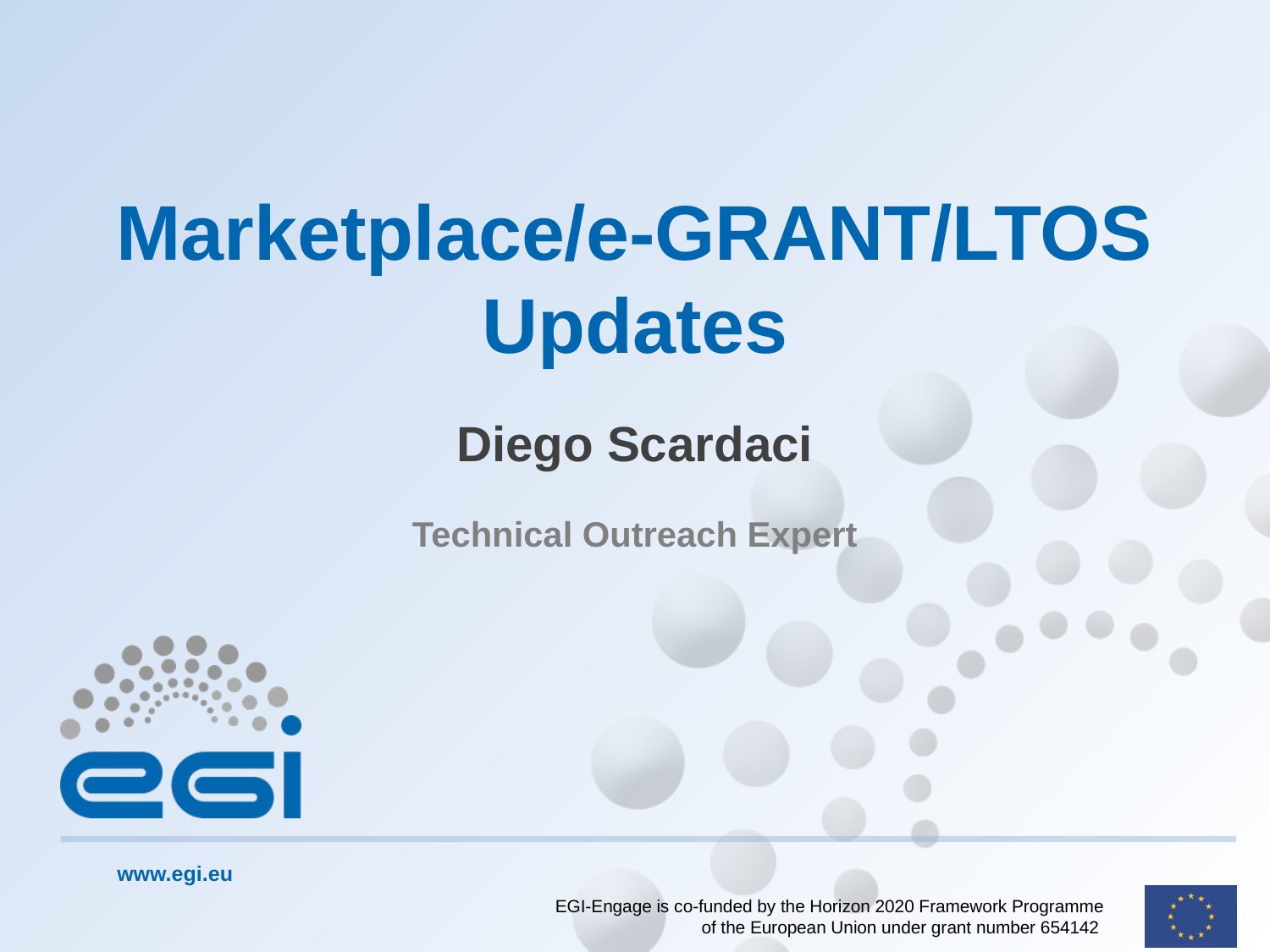

# Marketplace/e-GRANT/LTOS Updates
Diego Scardaci
Technical Outreach Expert